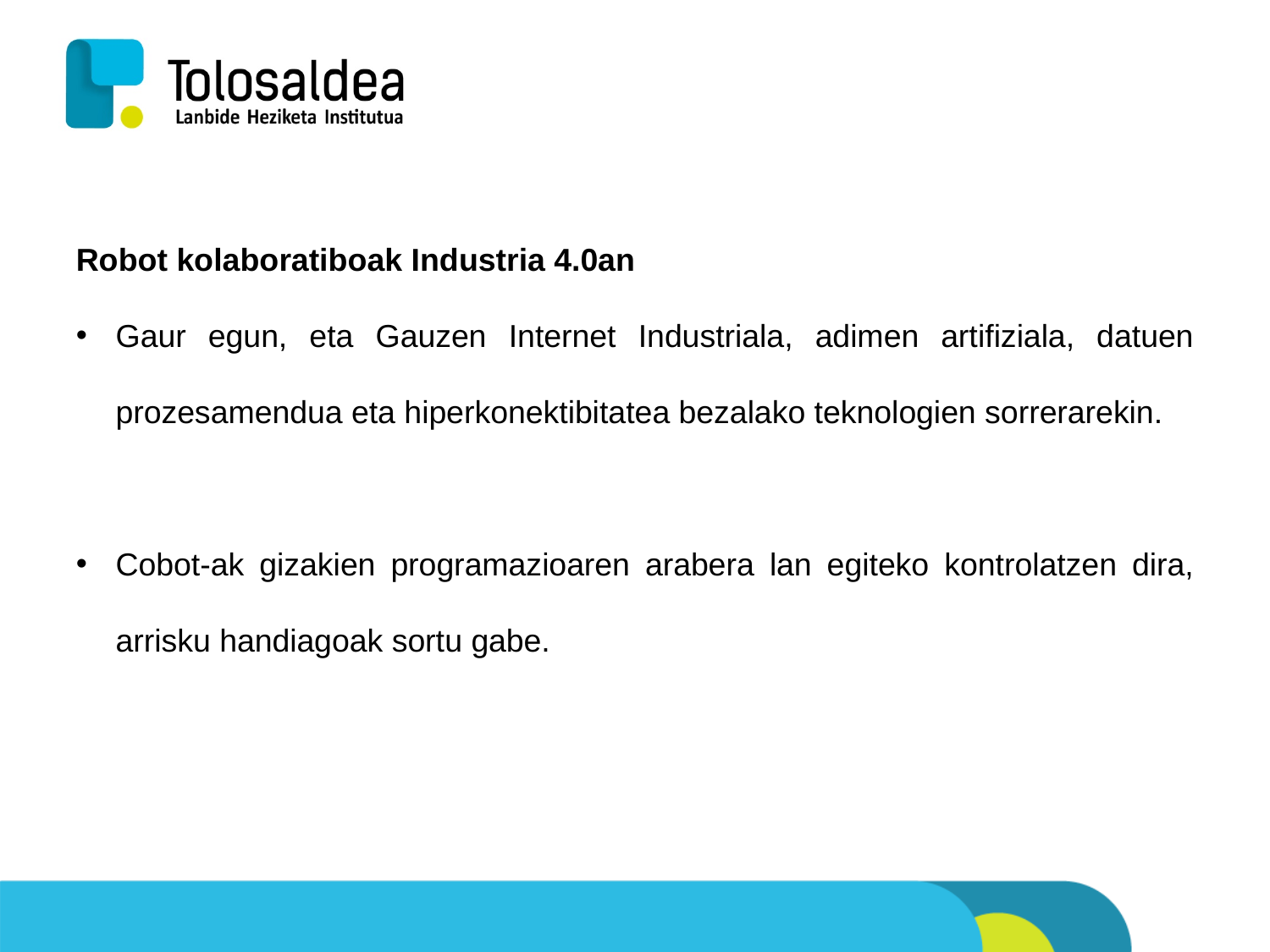

Robot kolaboratiboak Industria 4.0an
Gaur egun, eta Gauzen Internet Industriala, adimen artifiziala, datuen prozesamendua eta hiperkonektibitatea bezalako teknologien sorrerarekin.

Cobot-ak gizakien programazioaren arabera lan egiteko kontrolatzen dira, arrisku handiagoak sortu gabe.